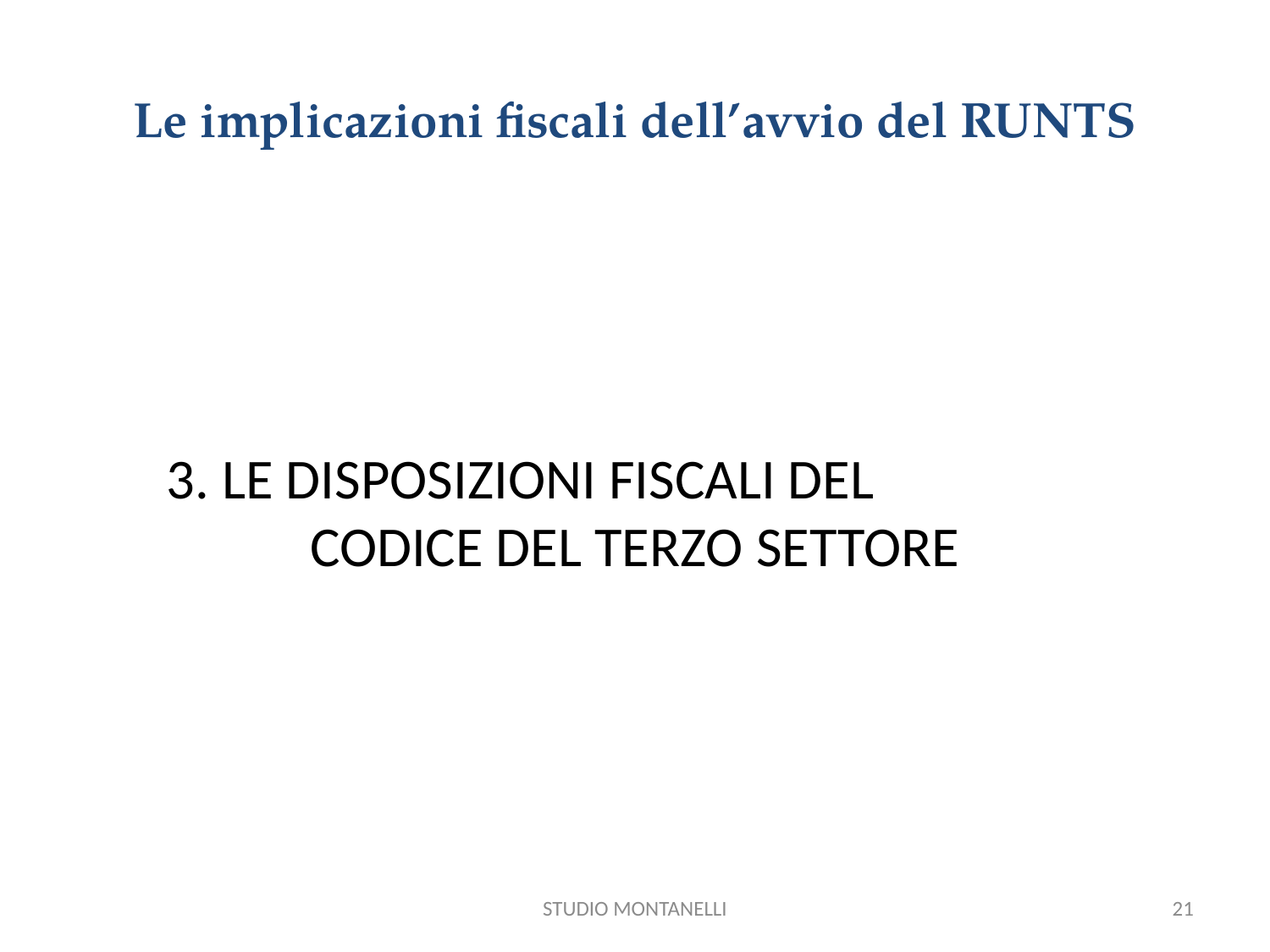

# Le implicazioni fiscali dell’avvio del RUNTS
3. LE DISPOSIZIONI FISCALI DEL                   CODICE DEL TERZO SETTORE
STUDIO MONTANELLI
21